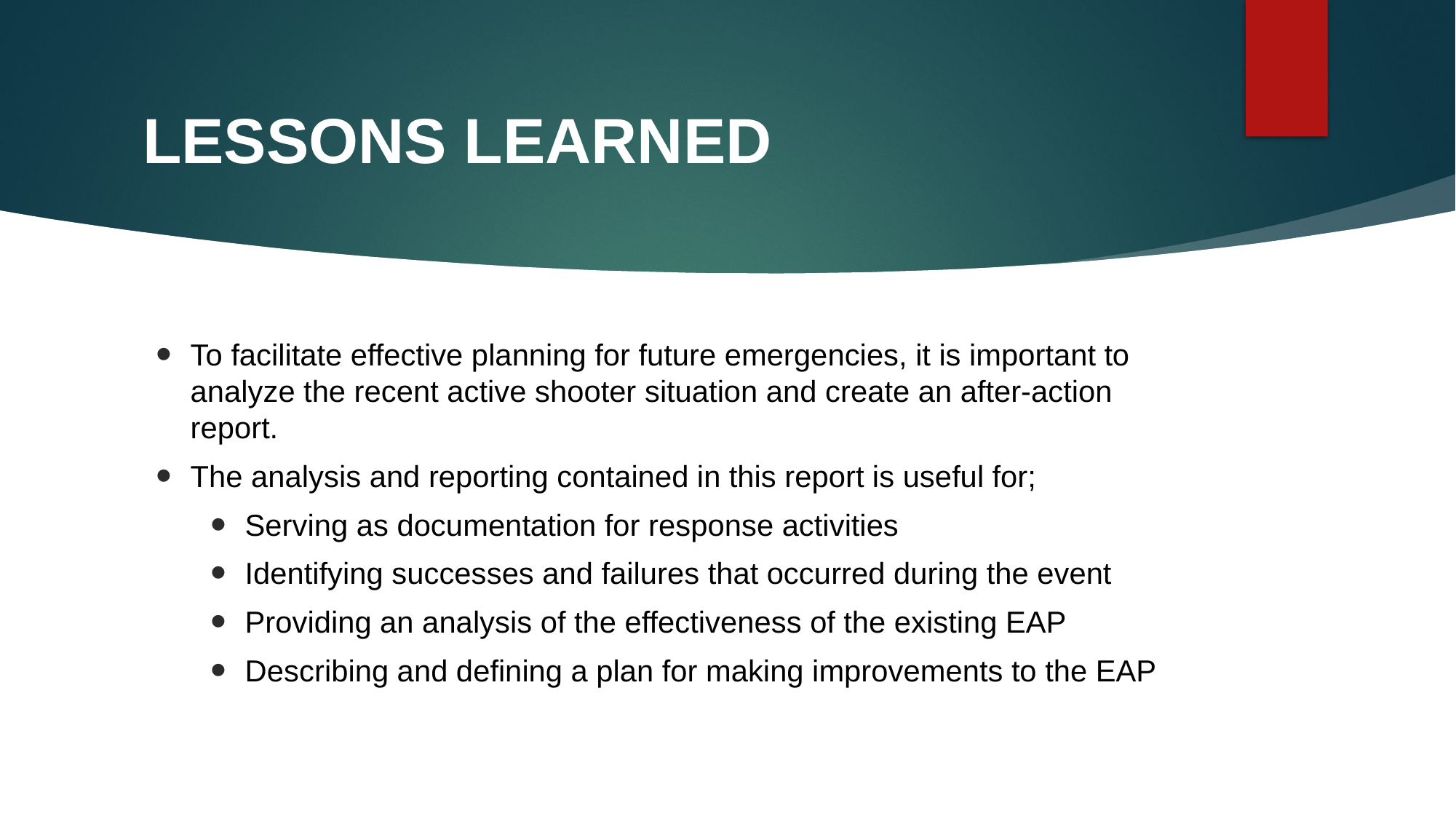

# LESSONS LEARNED

To facilitate effective planning for future emergencies, it is important to analyze the recent active shooter situation and create an after-action report.
The analysis and reporting contained in this report is useful for;
Serving as documentation for response activities
Identifying successes and failures that occurred during the event
Providing an analysis of the effectiveness of the existing EAP
Describing and defining a plan for making improvements to the EAP